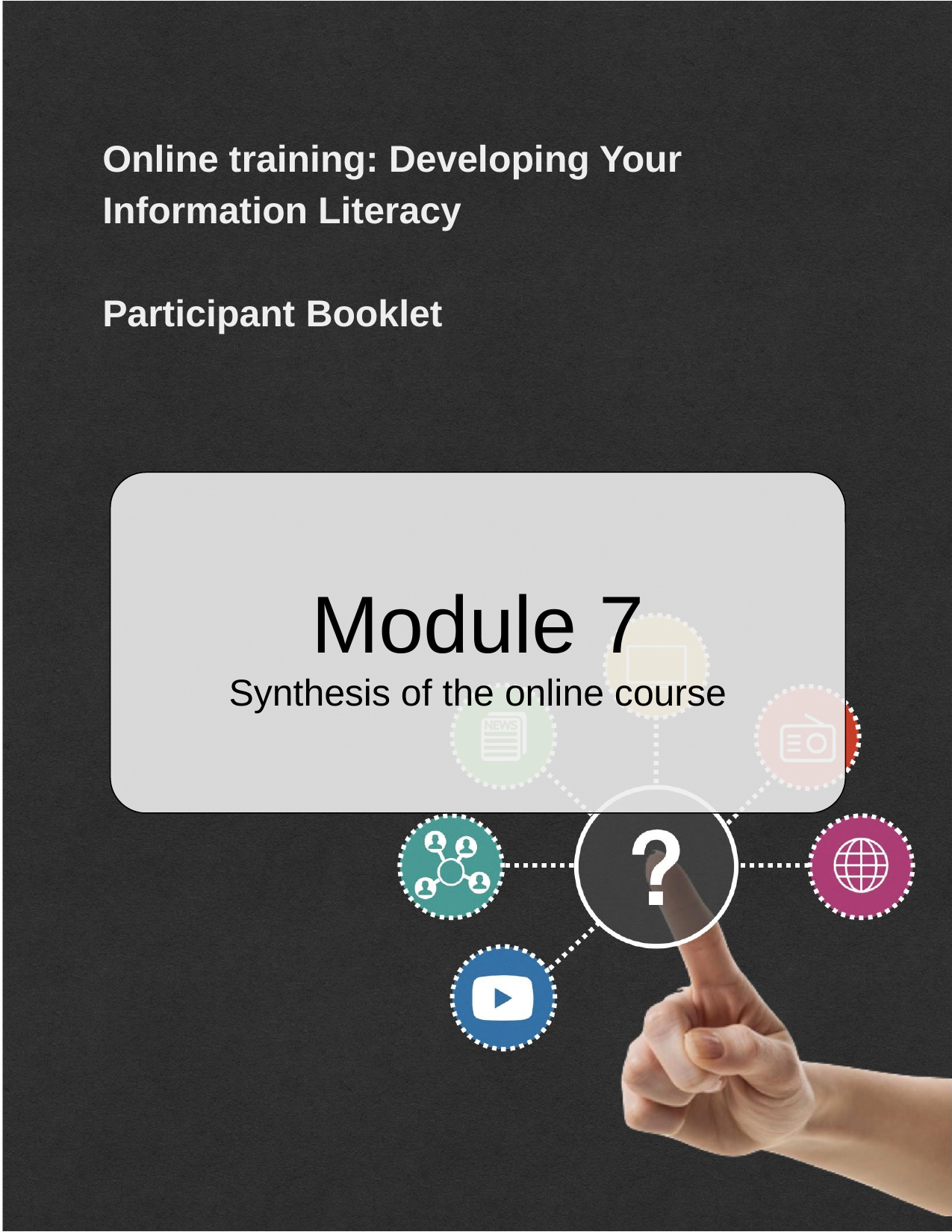

Online training: Developing Your Information Literacy

Participant Booklet
Module 7
Synthesis of the online course